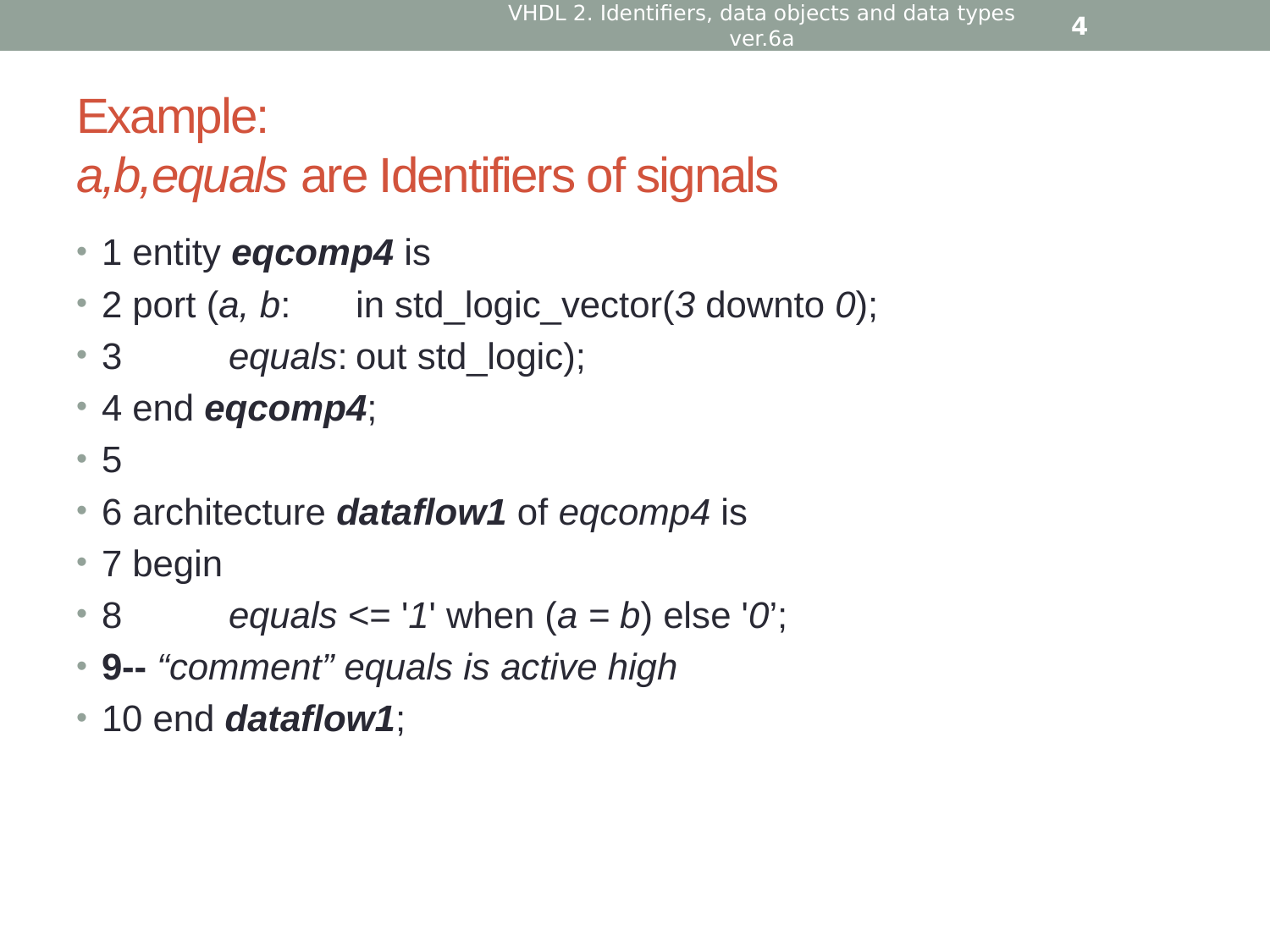

VHDL 2. Identifiers, data objects and data types ver.6a
4
# Example: a,b,equals are Identifiers of signals
1 entity eqcomp4 is
2 port (a, b: 	in std_logic_vector(3 downto 0);
3	equals:	out std_logic);
4 end eqcomp4;
5
6 architecture dataflow1 of eqcomp4 is
7 begin
8	equals <= '1' when (a = b) else '0’;
9-- “comment” equals is active high
10 end dataflow1;